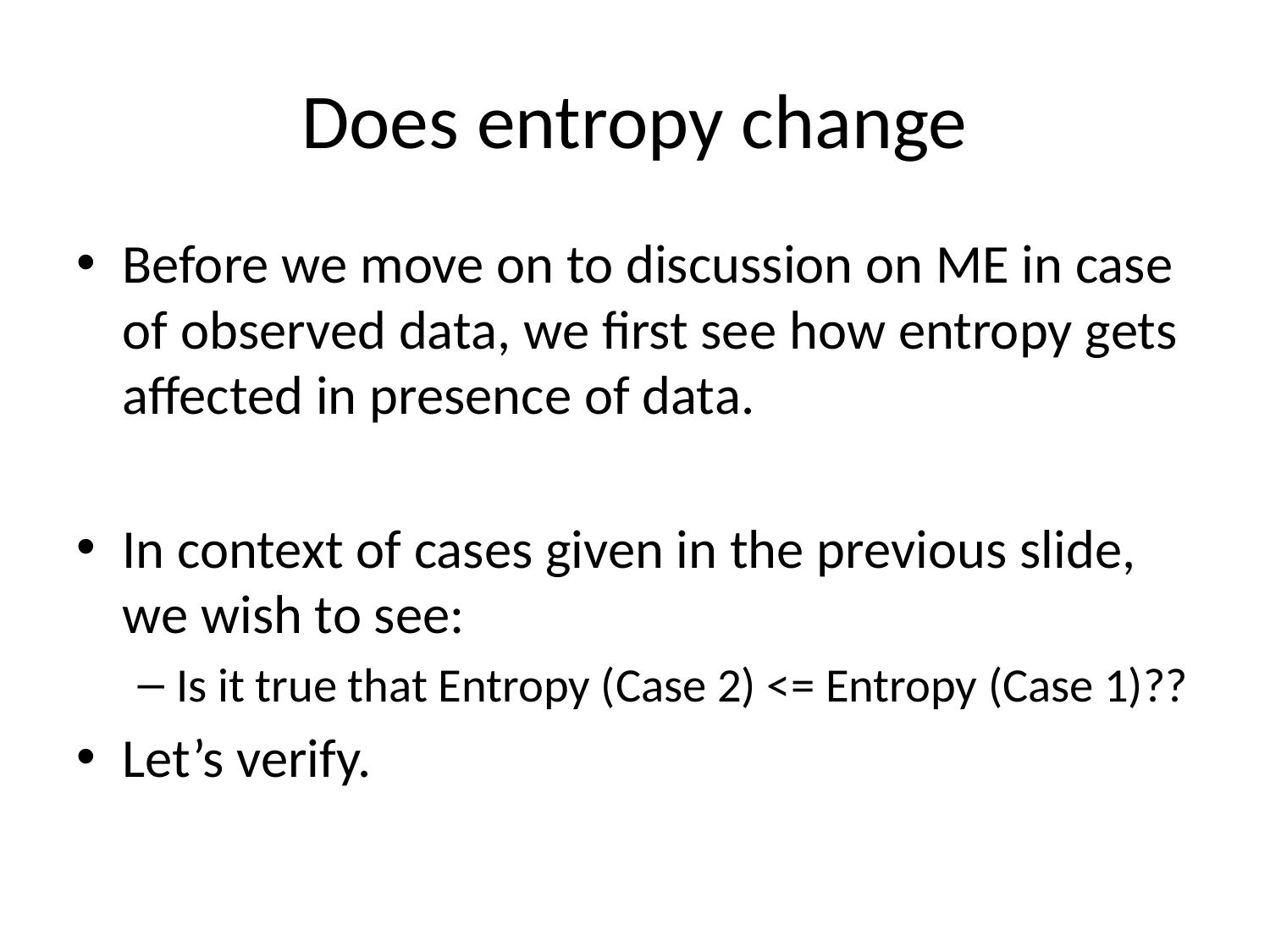

# Does entropy change
Before we move on to discussion on ME in case of observed data, we first see how entropy gets affected in presence of data.

In context of cases given in the previous slide, we wish to see:
Is it true that Entropy (Case 2) <= Entropy (Case 1)??
Let’s verify.